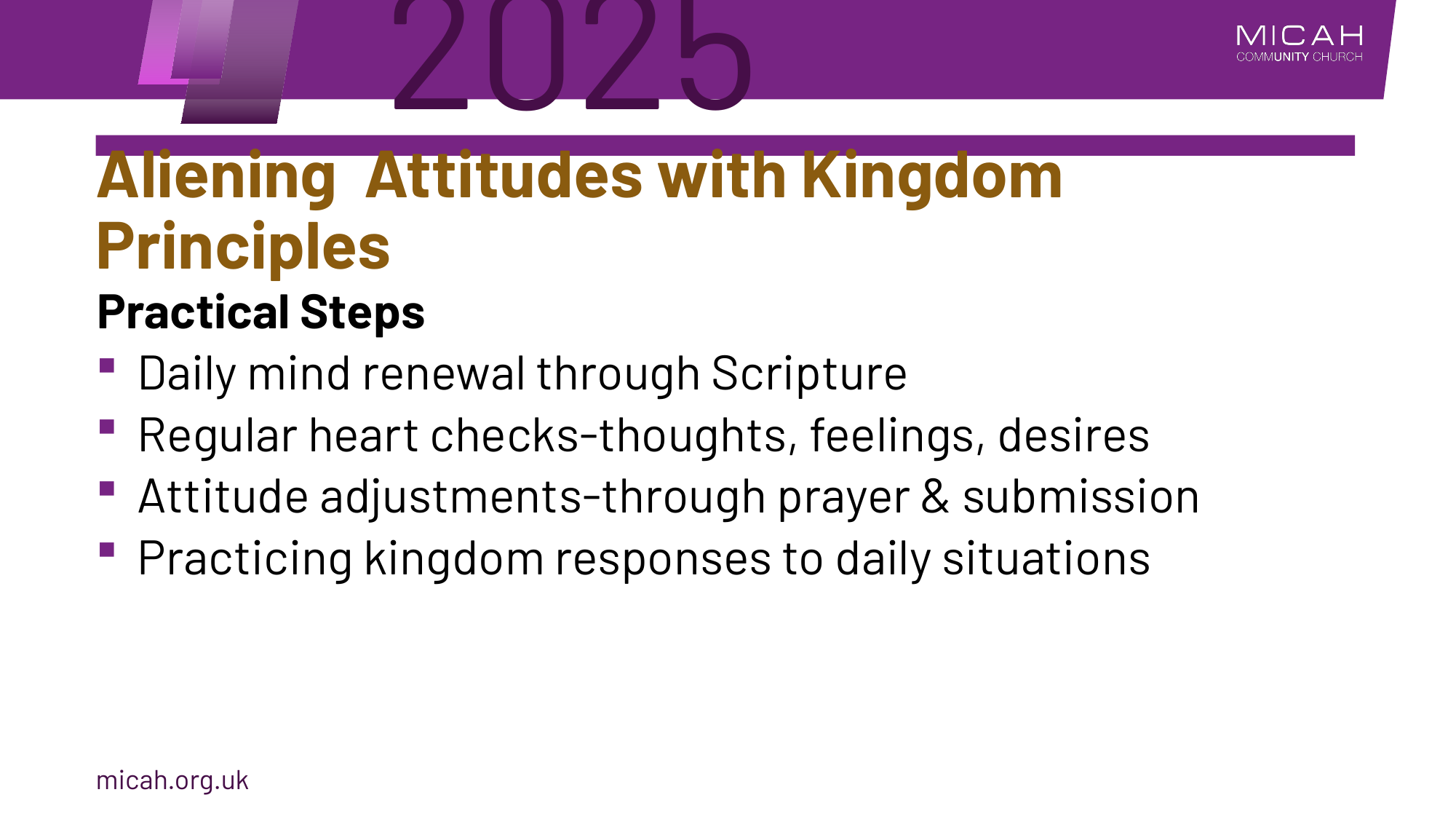

# Aliening  Attitudes with Kingdom Principles
Practical Steps
Daily mind renewal through Scripture
Regular heart checks-thoughts, feelings, desires
Attitude adjustments-through prayer & submission
Practicing kingdom responses to daily situations